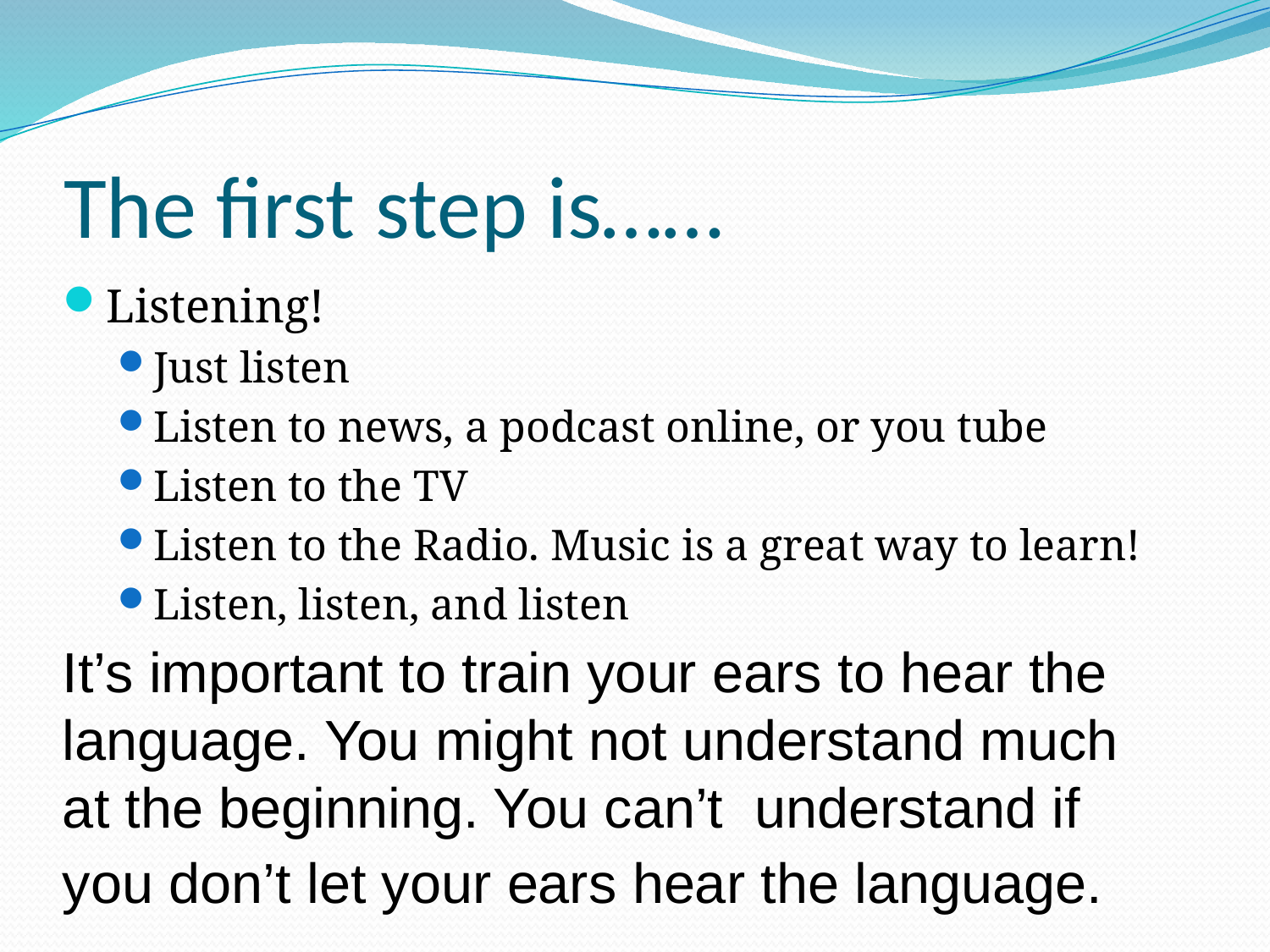

The first step is……
Listening!
Just listen
Listen to news, a podcast online, or you tube
Listen to the TV
Listen to the Radio. Music is a great way to learn!
Listen, listen, and listen
It’s important to train your ears to hear the language. You might not understand much at the beginning. You can’t  understand if you don’t let your ears hear the language.